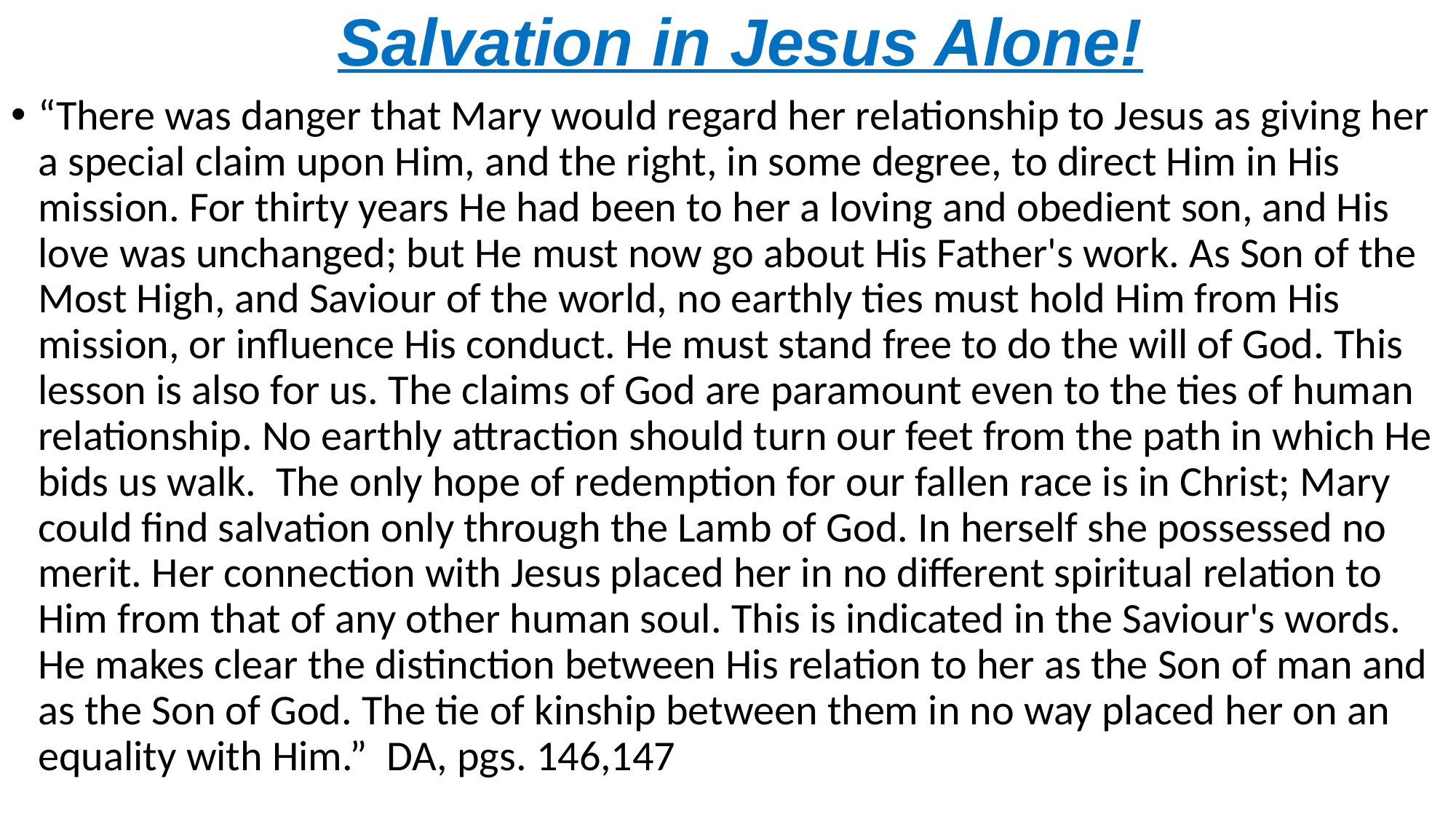

# Salvation in Jesus Alone!
“There was danger that Mary would regard her relationship to Jesus as giving her a special claim upon Him, and the right, in some degree, to direct Him in His mission. For thirty years He had been to her a loving and obedient son, and His love was unchanged; but He must now go about His Father's work. As Son of the Most High, and Saviour of the world, no earthly ties must hold Him from His mission, or influence His conduct. He must stand free to do the will of God. This lesson is also for us. The claims of God are paramount even to the ties of human relationship. No earthly attraction should turn our feet from the path in which He bids us walk.  The only hope of redemption for our fallen race is in Christ; Mary could find salvation only through the Lamb of God. In herself she possessed no merit. Her connection with Jesus placed her in no different spiritual relation to Him from that of any other human soul. This is indicated in the Saviour's words. He makes clear the distinction between His relation to her as the Son of man and as the Son of God. The tie of kinship between them in no way placed her on an equality with Him.”  DA, pgs. 146,147